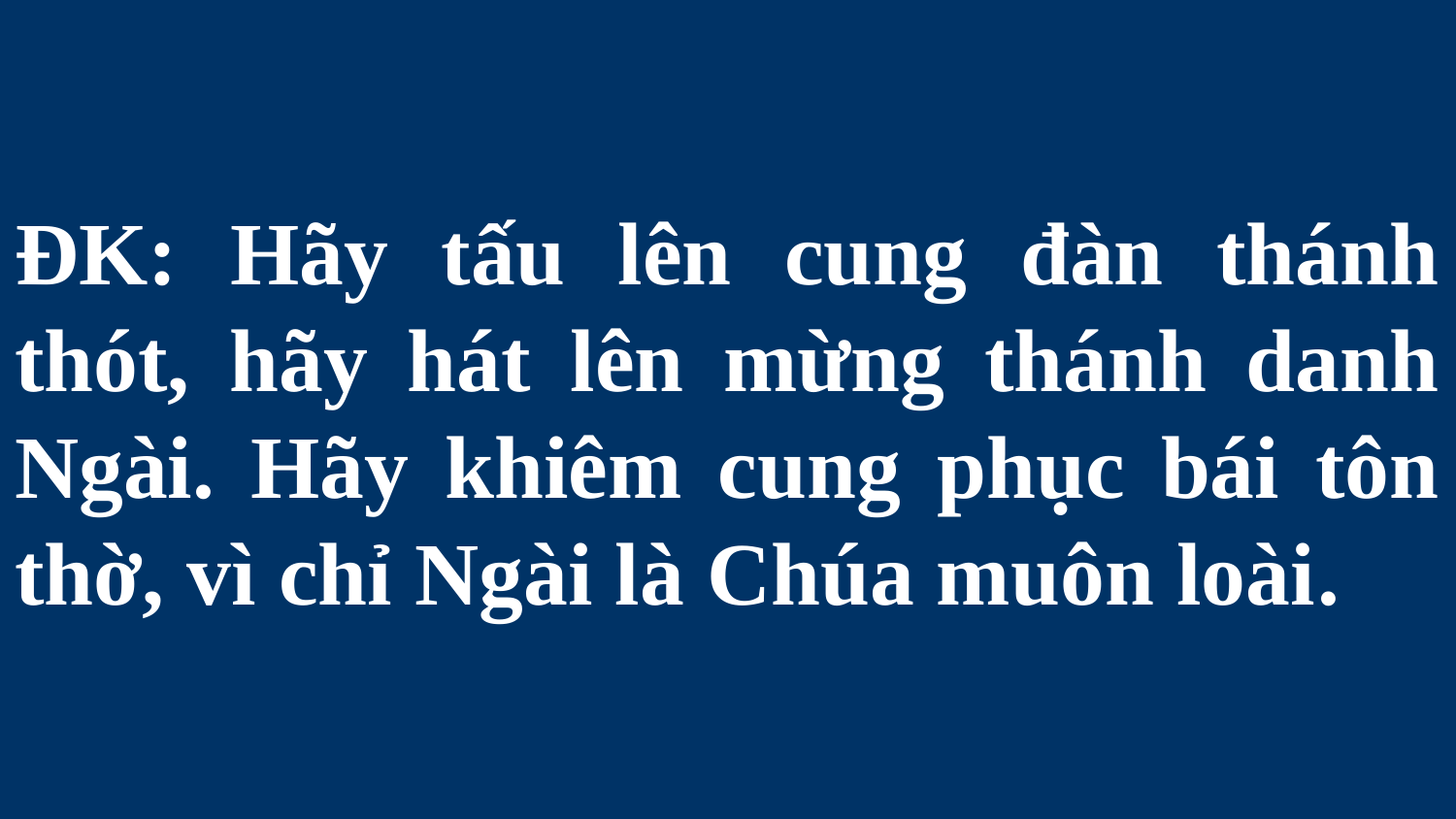

# ĐK: Hãy tấu lên cung đàn thánh thót, hãy hát lên mừng thánh danh Ngài. Hãy khiêm cung phục bái tôn thờ, vì chỉ Ngài là Chúa muôn loài.